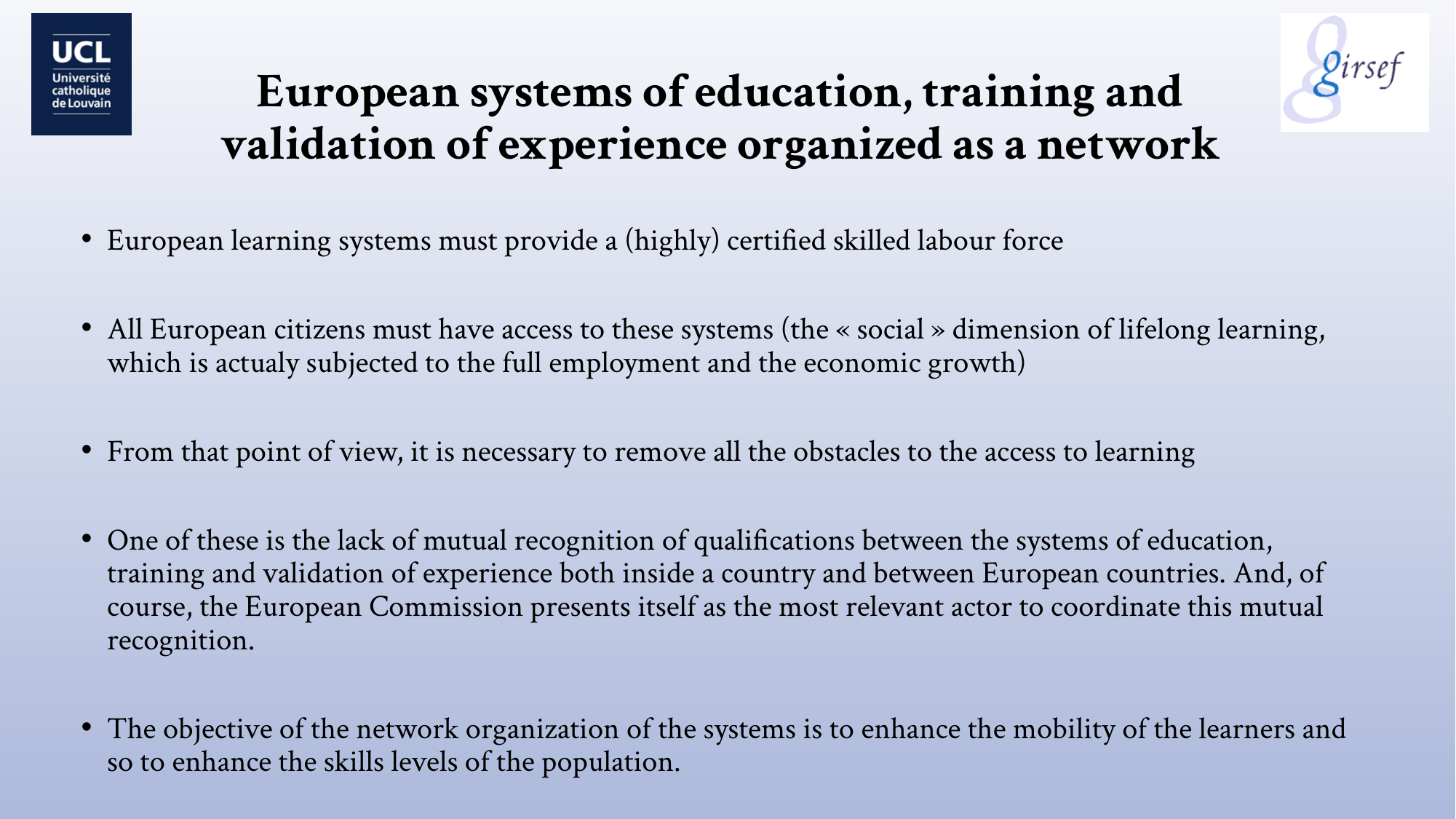

# European systems of education, training and validation of experience organized as a network
European learning systems must provide a (highly) certified skilled labour force

All European citizens must have access to these systems (the « social » dimension of lifelong learning, which is actualy subjected to the full employment and the economic growth)

From that point of view, it is necessary to remove all the obstacles to the access to learning

One of these is the lack of mutual recognition of qualifications between the systems of education, training and validation of experience both inside a country and between European countries. And, of course, the European Commission presents itself as the most relevant actor to coordinate this mutual recognition.

The objective of the network organization of the systems is to enhance the mobility of the learners and so to enhance the skills levels of the population.